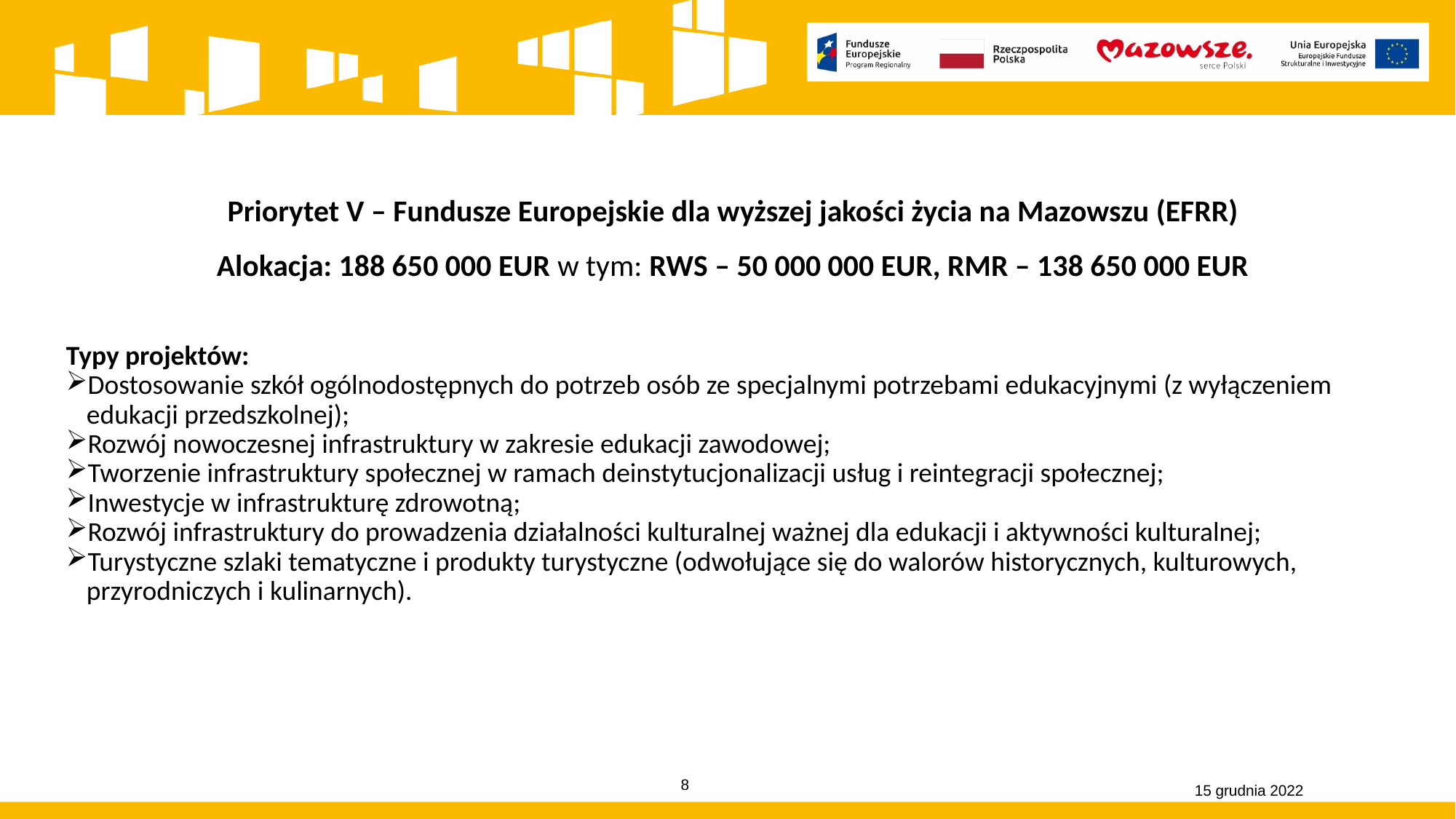

Priorytet V – Fundusze Europejskie dla wyższej jakości życia na Mazowszu (EFRR)
Alokacja: 188 650 000 EUR w tym: RWS – 50 000 000 EUR, RMR – 138 650 000 EUR
Typy projektów:
Dostosowanie szkół ogólnodostępnych do potrzeb osób ze specjalnymi potrzebami edukacyjnymi (z wyłączeniem edukacji przedszkolnej);
Rozwój nowoczesnej infrastruktury w zakresie edukacji zawodowej;
Tworzenie infrastruktury społecznej w ramach deinstytucjonalizacji usług i reintegracji społecznej;
Inwestycje w infrastrukturę zdrowotną;
Rozwój infrastruktury do prowadzenia działalności kulturalnej ważnej dla edukacji i aktywności kulturalnej;
Turystyczne szlaki tematyczne i produkty turystyczne (odwołujące się do walorów historycznych, kulturowych, przyrodniczych i kulinarnych).

15 grudnia 2022